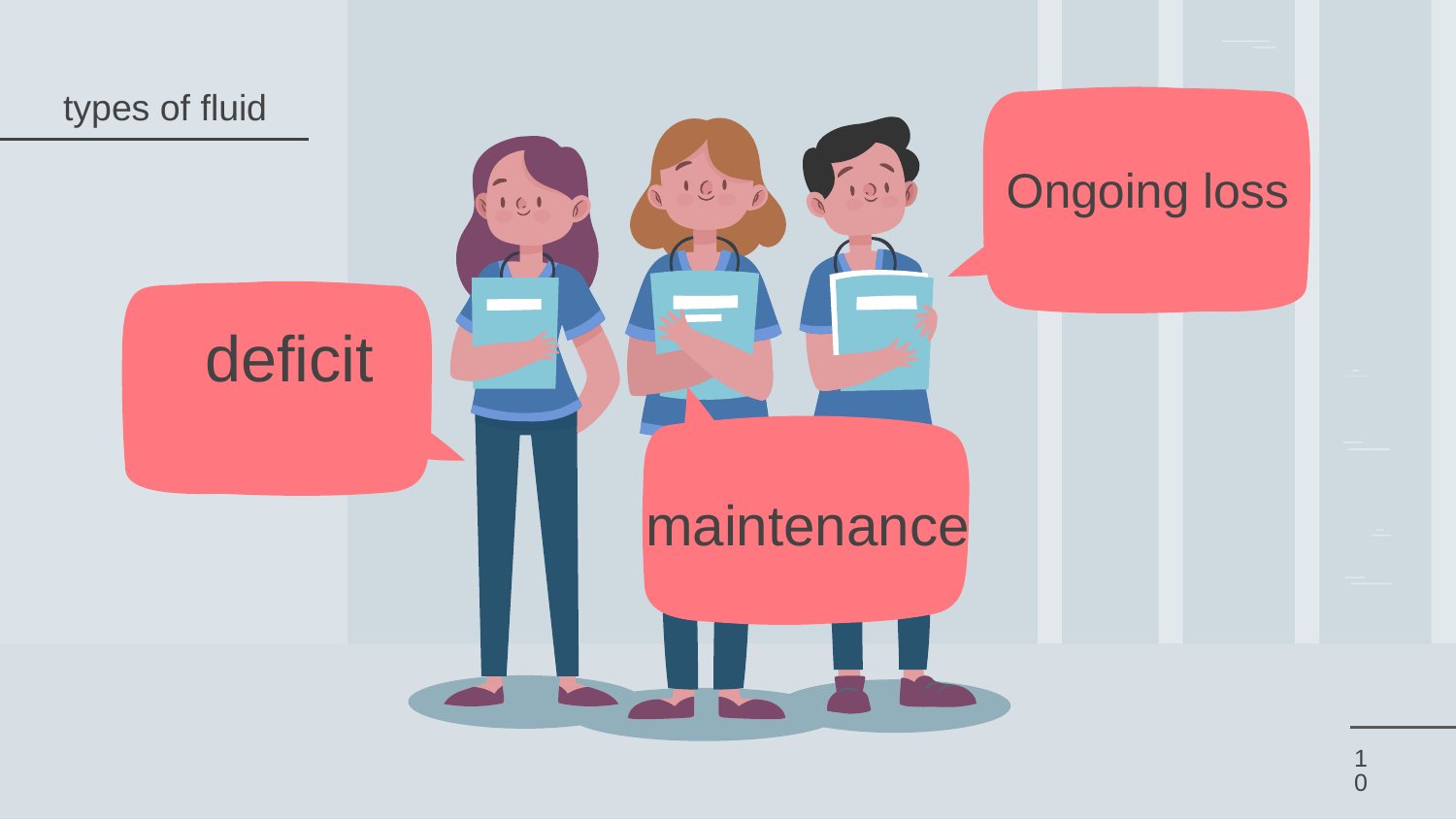

# types of fluid
Ongoing loss

deficit

maintenance
10